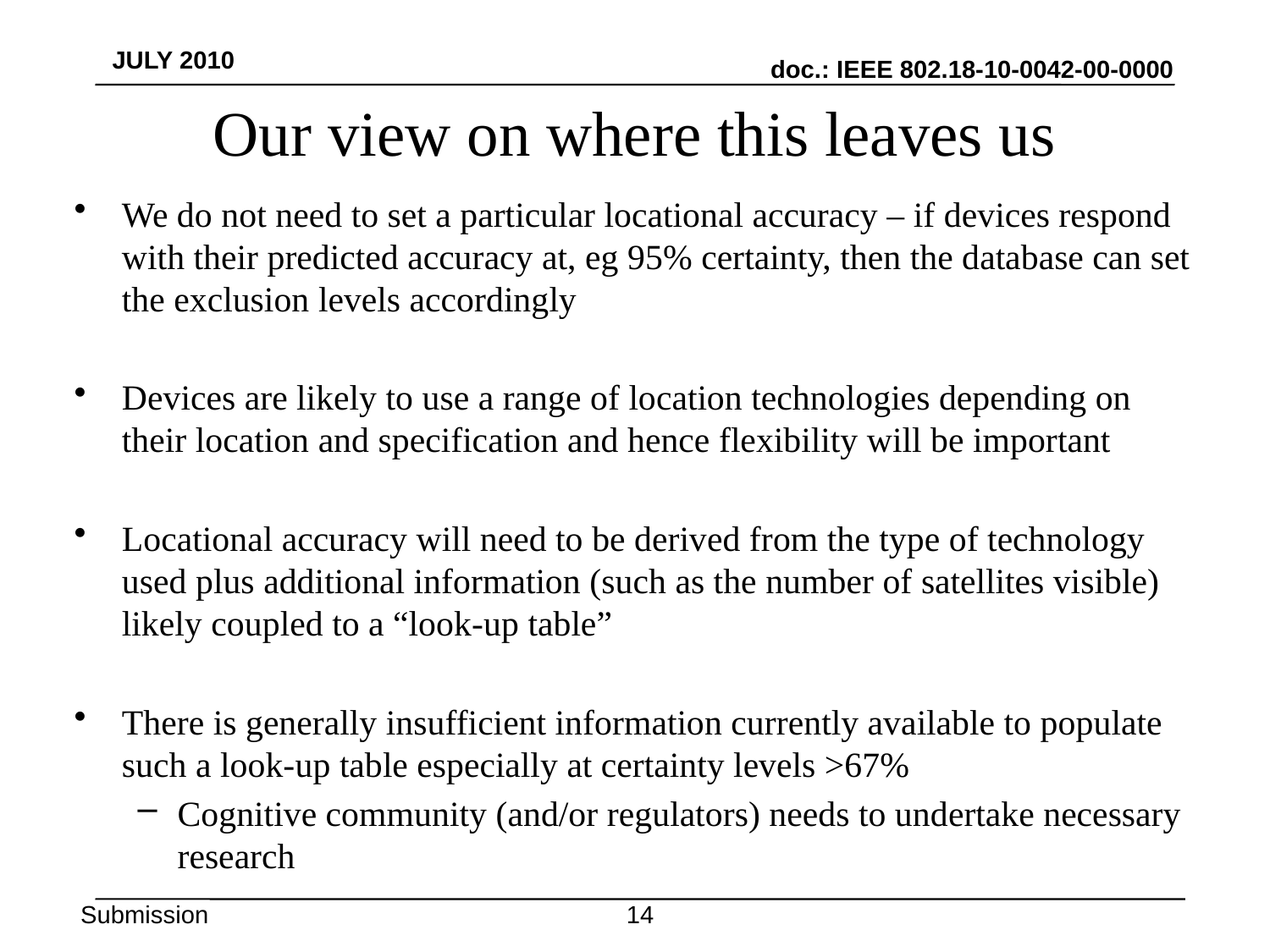

# Our view on where this leaves us
We do not need to set a particular locational accuracy – if devices respond with their predicted accuracy at, eg 95% certainty, then the database can set the exclusion levels accordingly

Devices are likely to use a range of location technologies depending on their location and specification and hence flexibility will be important

Locational accuracy will need to be derived from the type of technology used plus additional information (such as the number of satellites visible) likely coupled to a “look-up table”

There is generally insufficient information currently available to populate such a look-up table especially at certainty levels >67%
Cognitive community (and/or regulators) needs to undertake necessary research
14